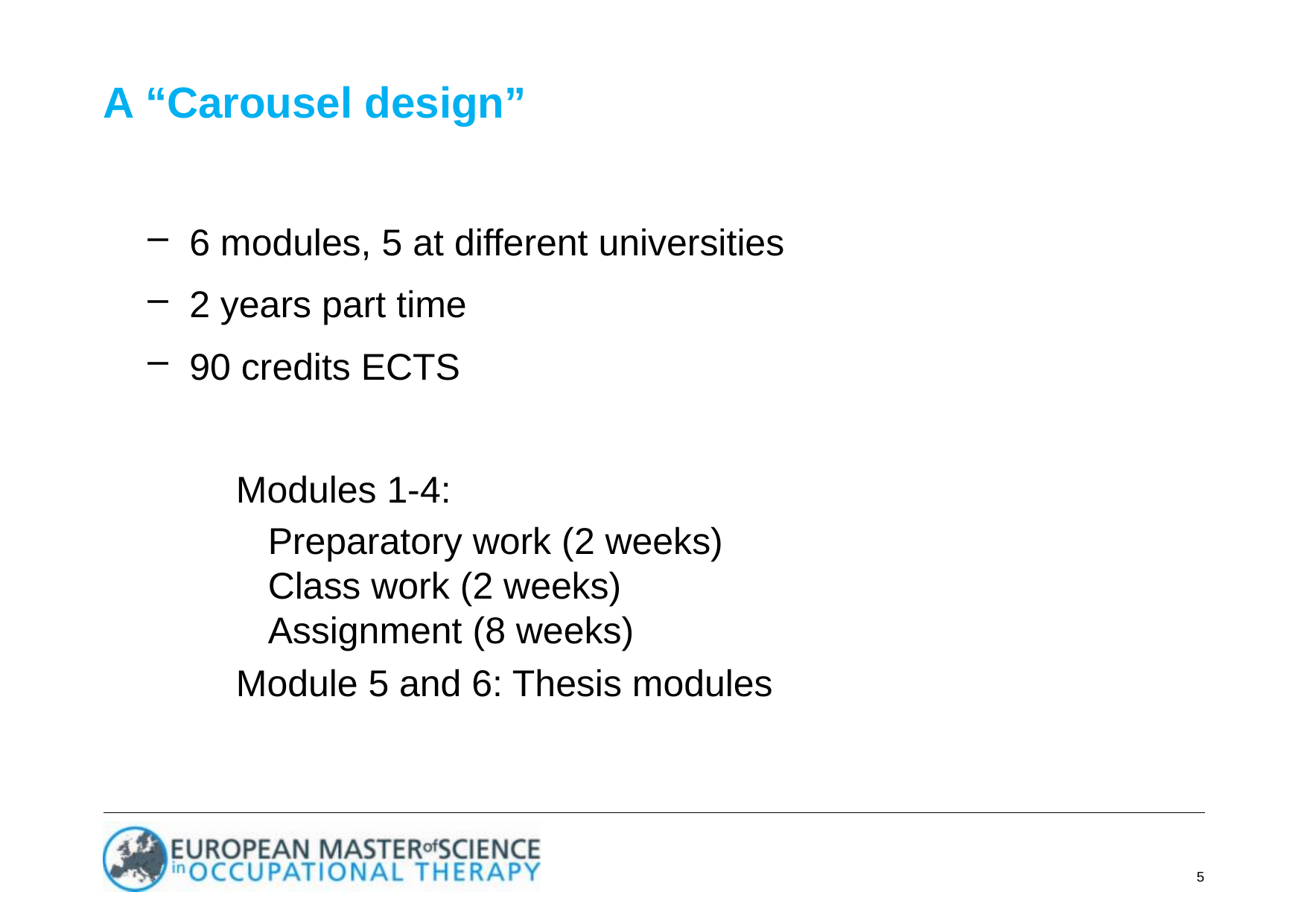

# A “Carousel design”
6 modules, 5 at different universities
2 years part time
90 credits ECTS

Modules 1-4:
	Preparatory work (2 weeks)
Class work (2 weeks)
Assignment (8 weeks)
Module 5 and 6: Thesis modules

5